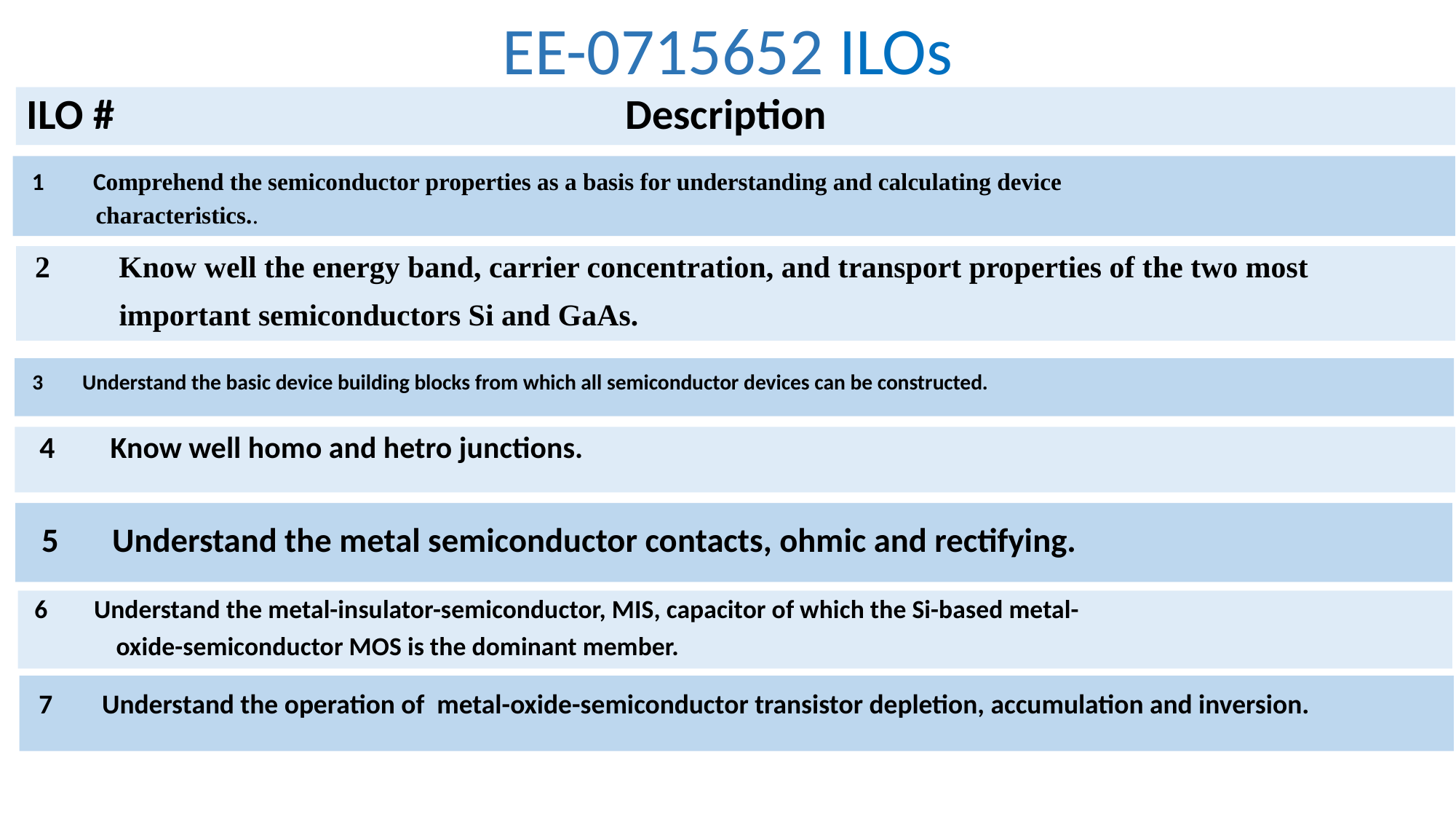

# EE-0715652 ILOs
ILO #                                                     Description
    1         Comprehend the semiconductor properties as a basis for understanding and calculating device
            characteristics..

 2         Know well the energy band, carrier concentration, and transport properties of the two most
            important semiconductors Si and GaAs.
 3        Understand the basic device building blocks from which all semiconductor devices can be constructed.
  4        Know well homo and hetro junctions.

  5       Understand the metal semiconductor contacts, ohmic and rectifying.

 6        Understand the metal-insulator-semiconductor, MIS, capacitor of which the Si-based metal-
               oxide-semiconductor MOS is the dominant member.
 7        Understand the operation of  metal-oxide-semiconductor transistor depletion, accumulation and inversion.
    7        Comprehend and use different data movement instructions of Intel’s  8086/8088 microprocessors